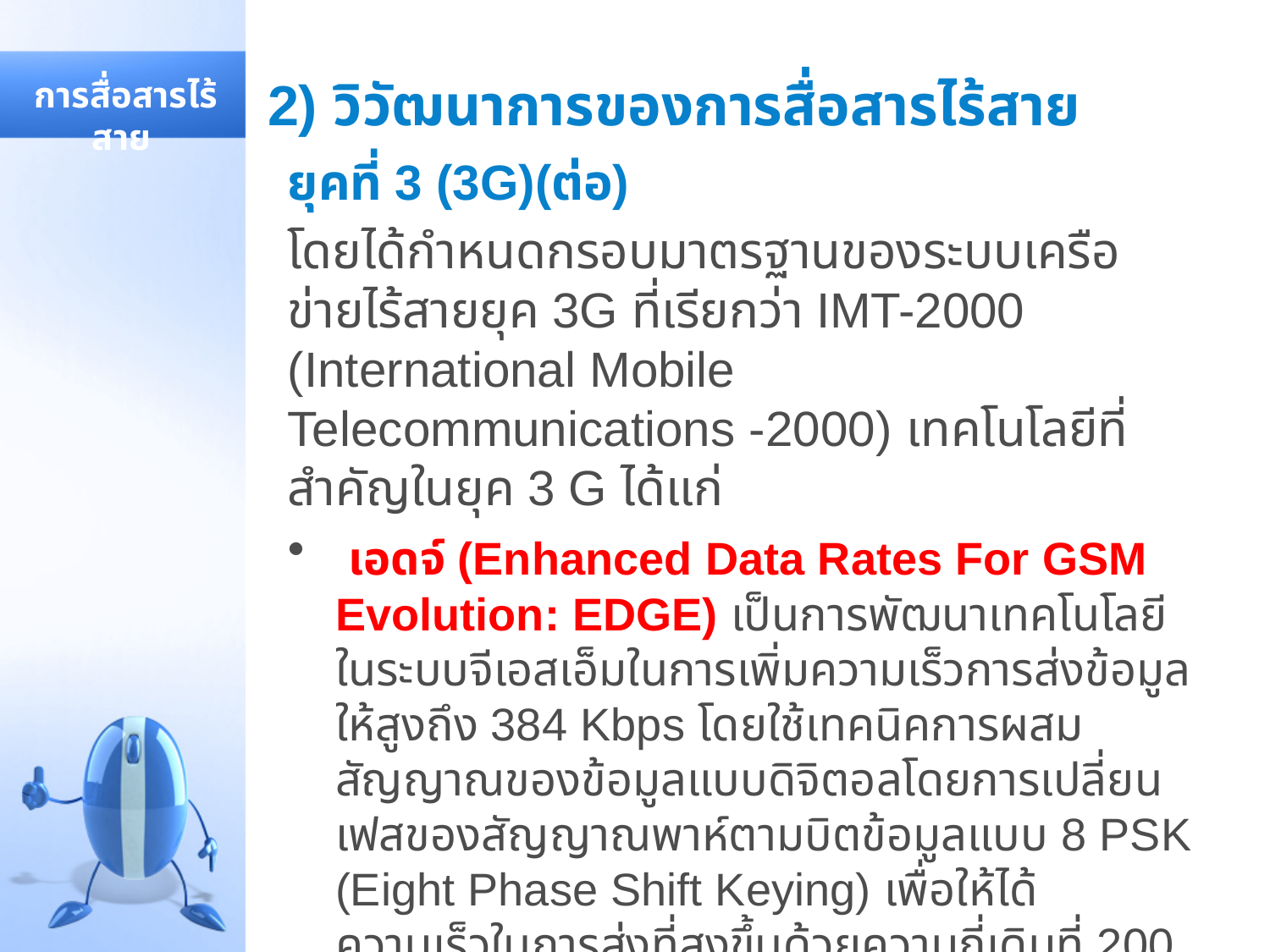

# 2) วิวัฒนาการของการสื่อสารไร้สาย
 การสื่อสารไร้สาย
ยุคที่ 3 (3G)(ต่อ)
โดยได้กำหนดกรอบมาตรฐานของระบบเครือข่ายไร้สายยุค 3G ที่เรียกว่า IMT-2000 (International Mobile Telecommunications -2000) เทคโนโลยีที่สำคัญในยุค 3 G ได้แก่
 เอดจ์ (Enhanced Data Rates For GSM Evolution: EDGE) เป็นการพัฒนาเทคโนโลยีในระบบจีเอสเอ็มในการเพิ่มความเร็วการส่งข้อมูลให้สูงถึง 384 Kbps โดยใช้เทคนิคการผสมสัญญาณของข้อมูลแบบดิจิตอลโดยการเปลี่ยนเฟสของสัญญาณพาห์ตามบิตข้อมูลแบบ 8 PSK (Eight Phase Shift Keying) เพื่อให้ได้ความเร็วในการส่งที่สูงขึ้นด้วยความถี่เดิมที่ 200 KHz จะช่วยให้โทรศัพท์เคลื่อนที่สามารถใช้บริการด้านมัลติมีเดียต่าง ๆ ได้มากยิ่งขึ้นกว่าเทคโนโลยีจีพีอาร์เอส (GPRS)